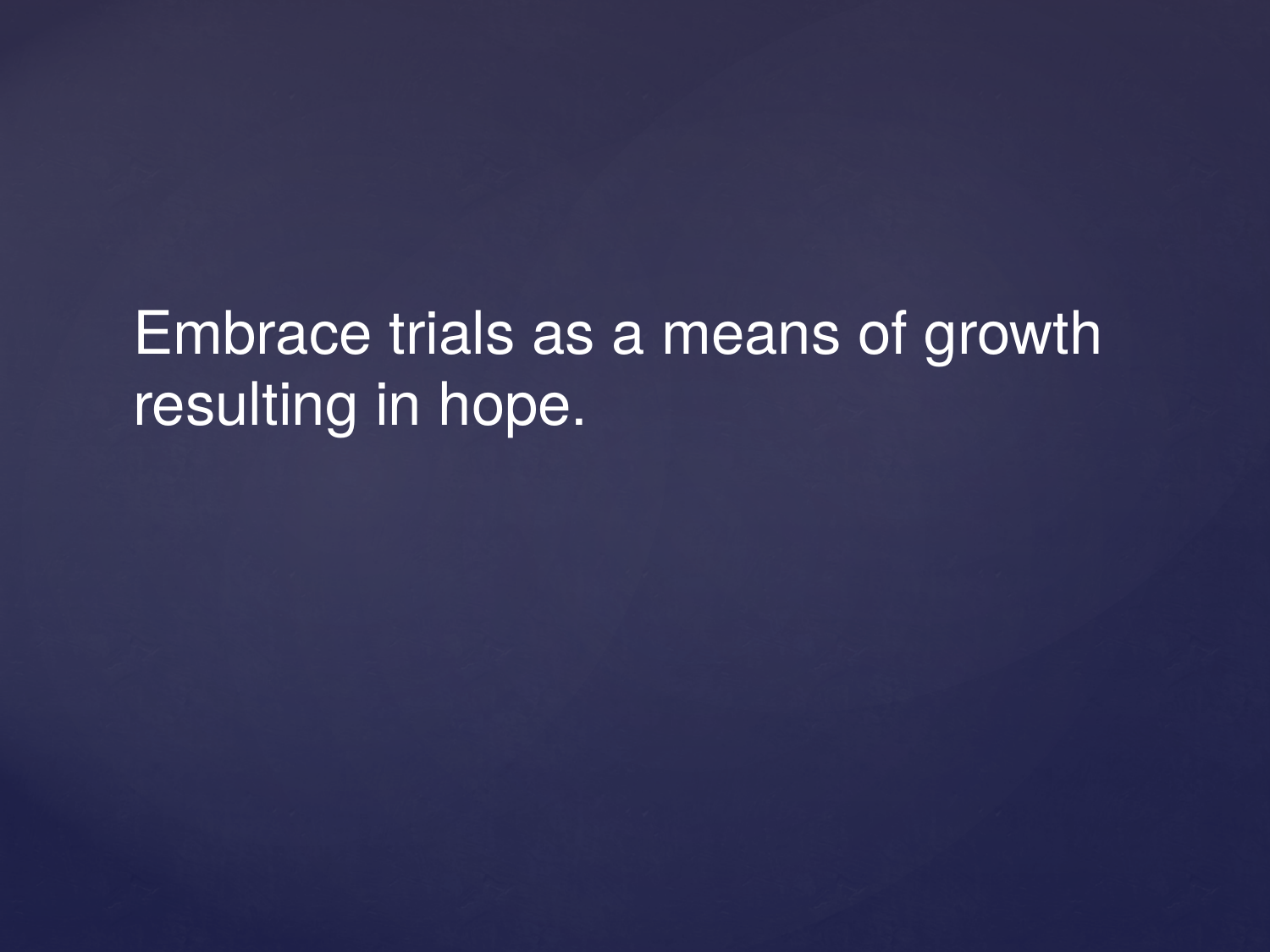

Embrace trials as a means of growth resulting in hope.